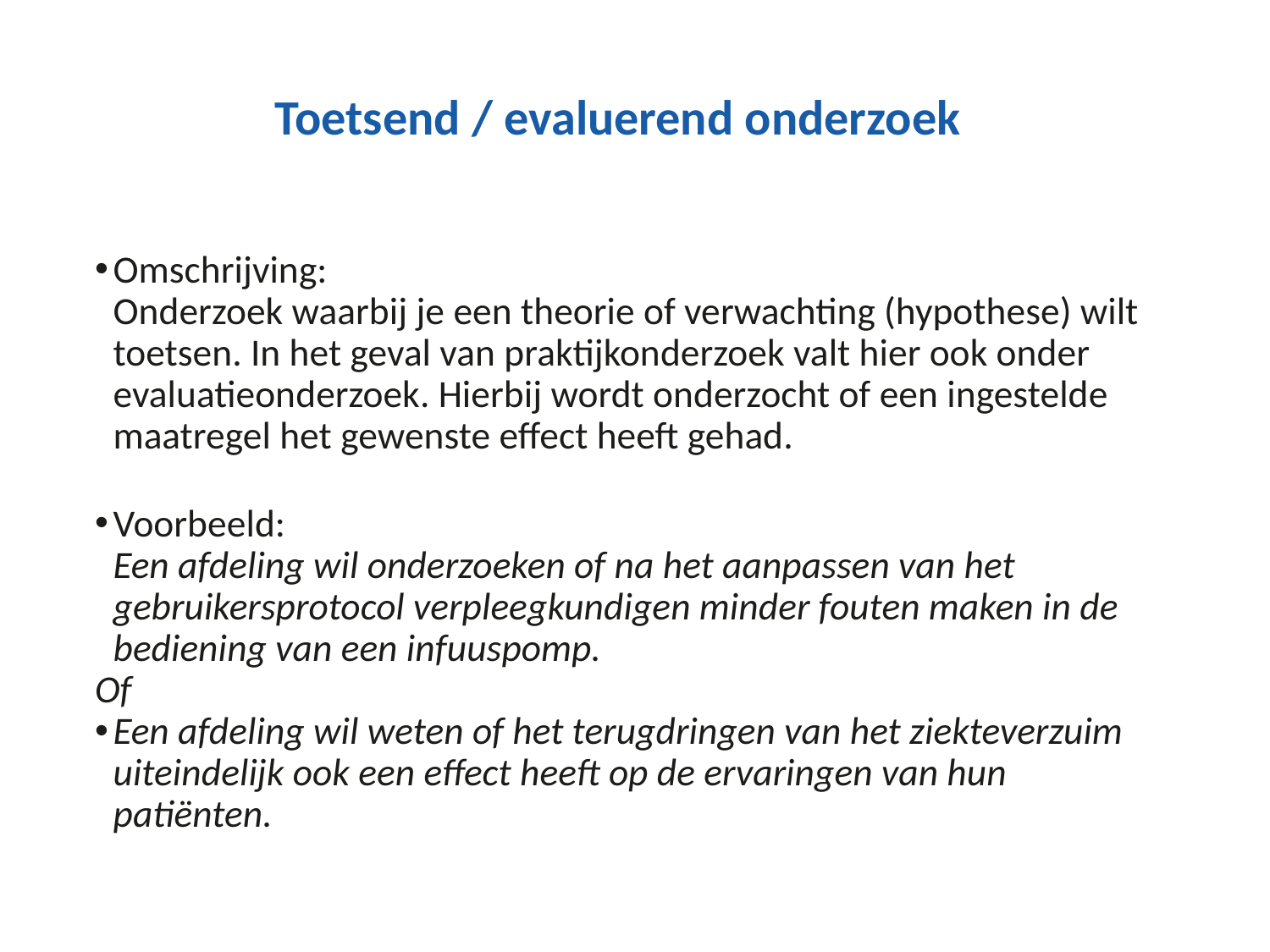

# Toetsend / evaluerend onderzoek
Omschrijving:
Onderzoek waarbij je een theorie of verwachting (hypothese) wilt toetsen. In het geval van praktijkonderzoek valt hier ook onder evaluatieonderzoek. Hierbij wordt onderzocht of een ingestelde maatregel het gewenste effect heeft gehad.
Voorbeeld:
Een afdeling wil onderzoeken of na het aanpassen van het gebruikersprotocol verpleegkundigen minder fouten maken in de bediening van een infuuspomp.
Of
Een afdeling wil weten of het terugdringen van het ziekteverzuim uiteindelijk ook een effect heeft op de ervaringen van hun patiënten.